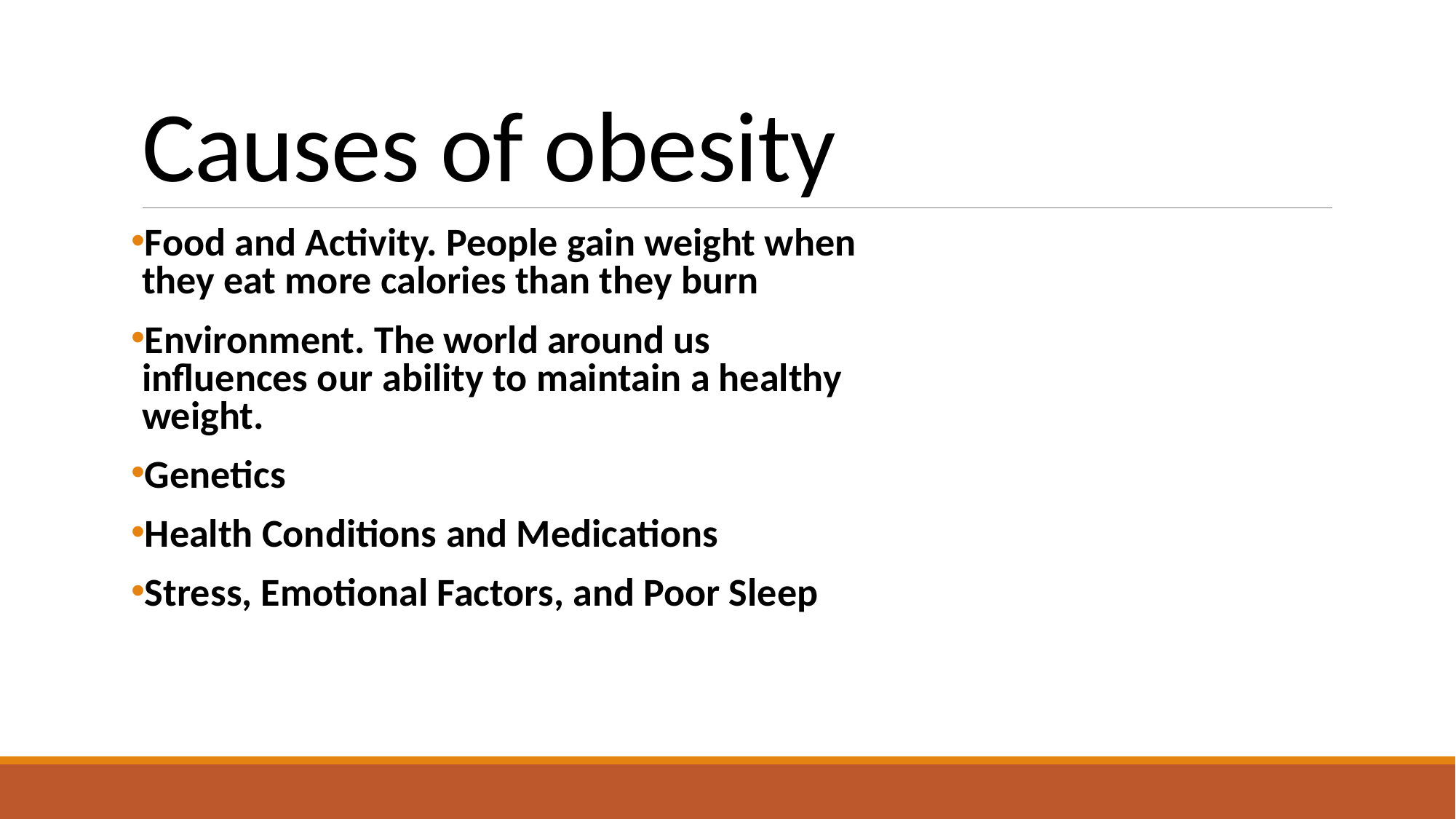

# Causes of obesity
Food and Activity. People gain weight when they eat more calories than they burn
Environment. The world around us influences our ability to maintain a healthy weight.
Genetics
Health Conditions and Medications
Stress, Emotional Factors, and Poor Sleep